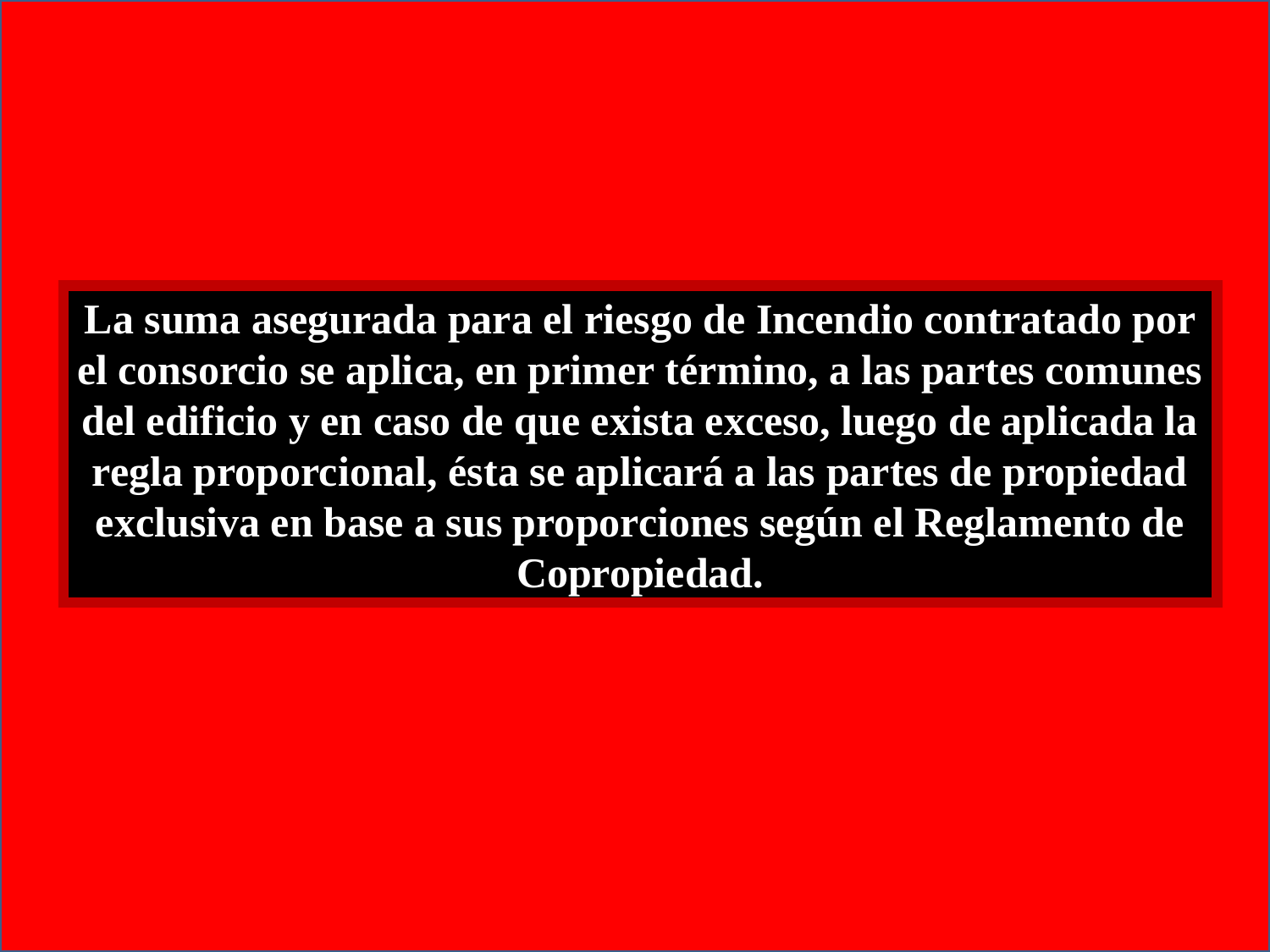

La suma asegurada para el riesgo de Incendio contratado por el consorcio se aplica, en primer término, a las partes comunes del edificio y en caso de que exista exceso, luego de aplicada la regla proporcional, ésta se aplicará a las partes de propiedad exclusiva en base a sus proporciones según el Reglamento de Copropiedad.